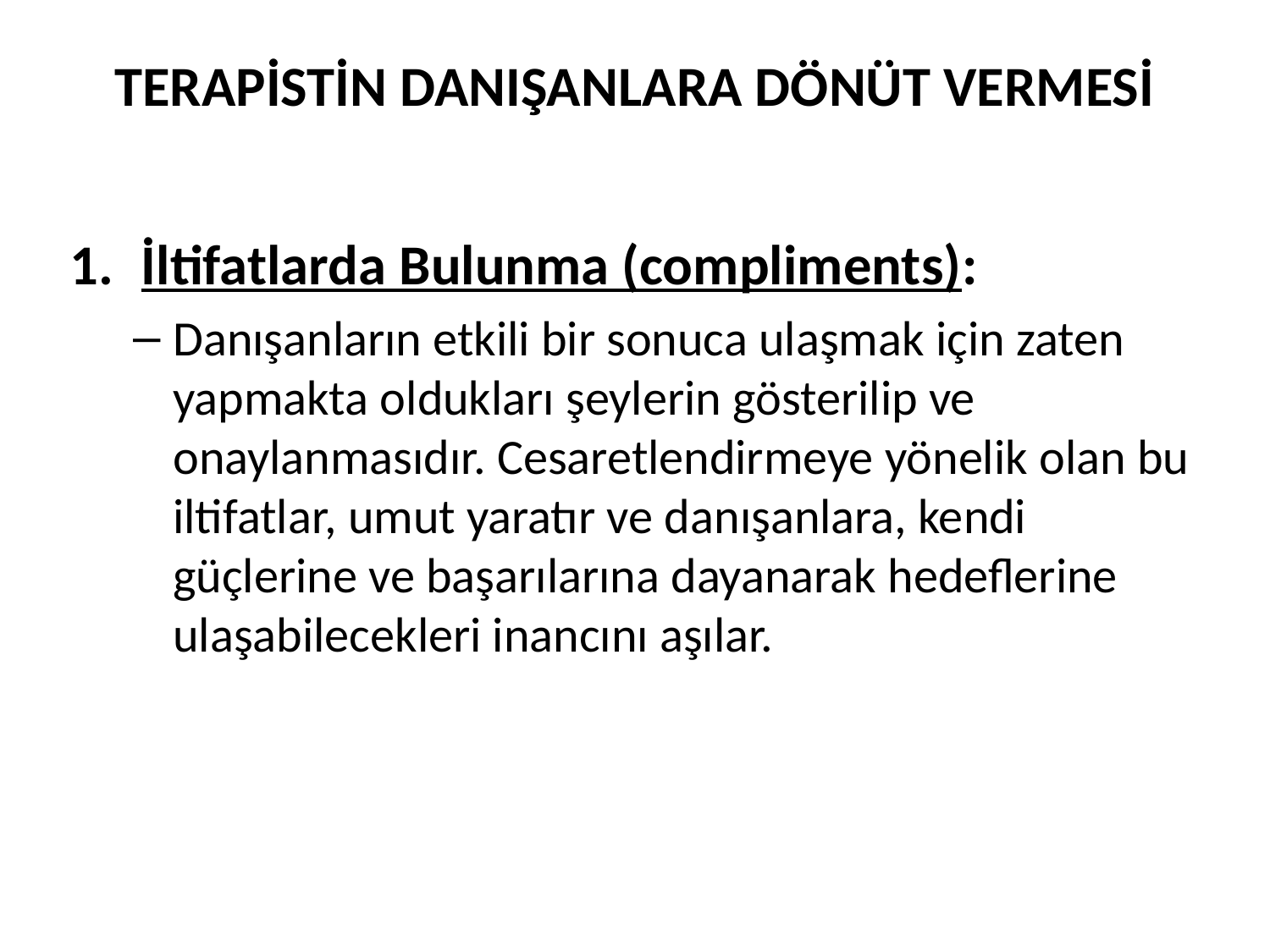

# TERAPİSTİN DANIŞANLARA DÖNÜT VERMESİ
İltifatlarda Bulunma (compliments):
Danışanların etkili bir sonuca ulaşmak için zaten yapmakta oldukları şeylerin gösterilip ve onaylanmasıdır. Cesaretlendirmeye yönelik olan bu iltifatlar, umut yaratır ve danışanlara, kendi güçlerine ve başarılarına dayanarak hedeflerine ulaşabilecekleri inancını aşılar.